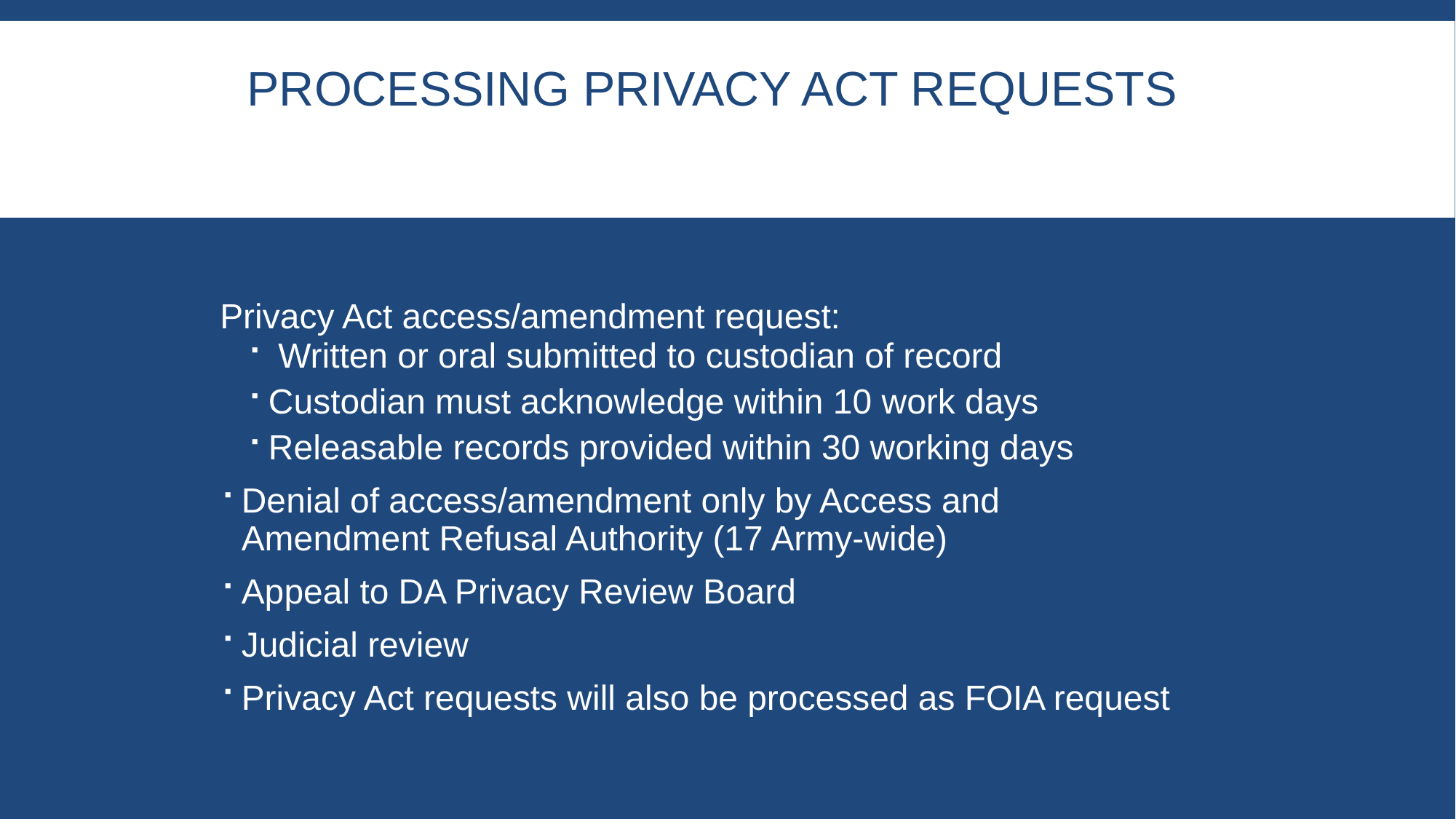

# Processing Privacy Act Requests
Privacy Act access/amendment request:
 Written or oral submitted to custodian of record
Custodian must acknowledge within 10 work days
Releasable records provided within 30 working days
Denial of access/amendment only by Access and Amendment Refusal Authority (17 Army-wide)
Appeal to DA Privacy Review Board
Judicial review
Privacy Act requests will also be processed as FOIA request